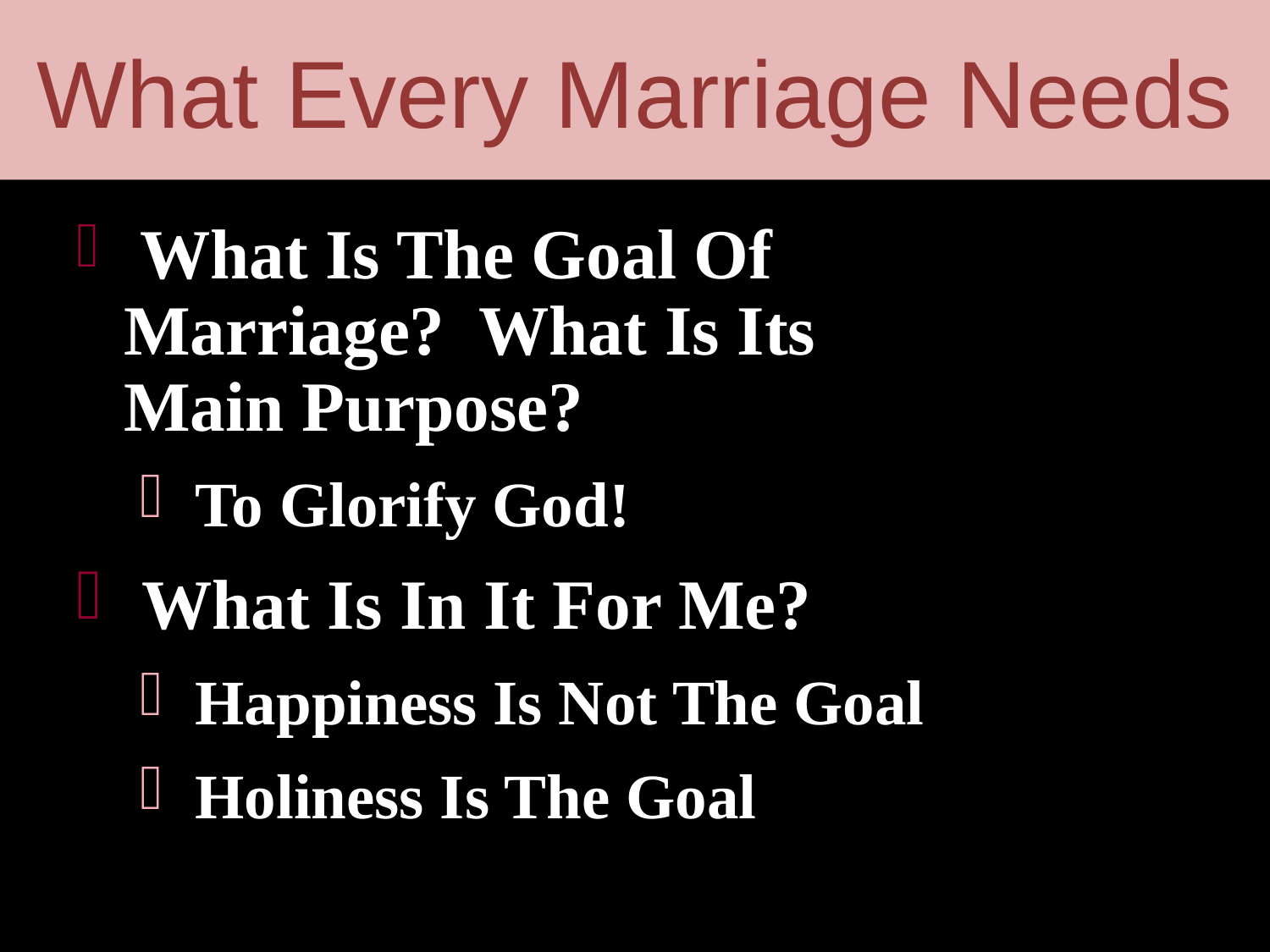

# What Every Marriage Needs
 What Is The Goal Of 	Marriage?  What Is Its 	Main Purpose?
 To Glorify God!
 What Is In It For Me?
 Happiness Is Not The Goal
 Holiness Is The Goal